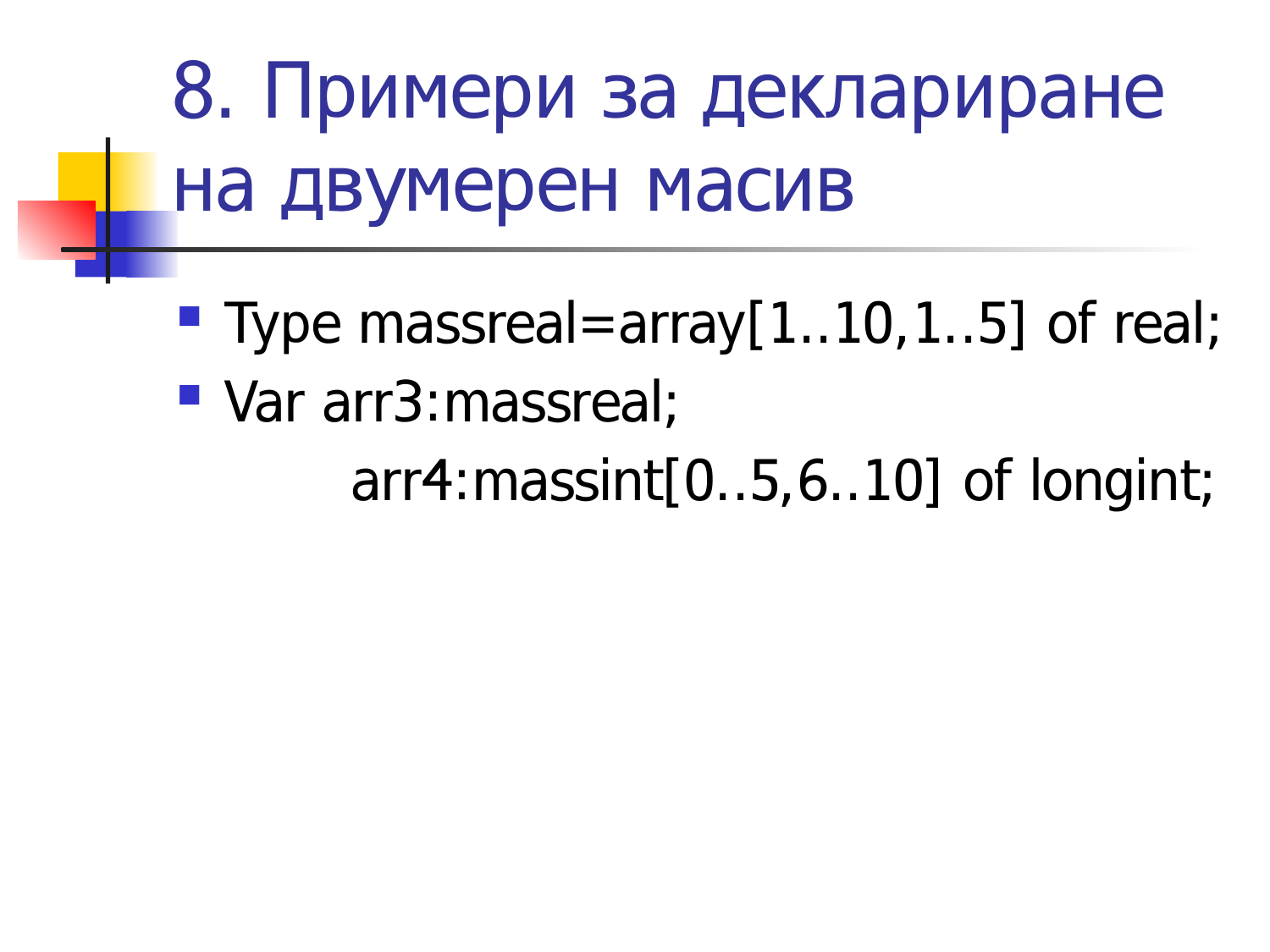

# 8. Примери за деклариране на двумерен масив
Type massreal=array[1..10,1..5] of real;
Var arr3:massreal;
		arr4:massint[0..5,6..10] of longint;